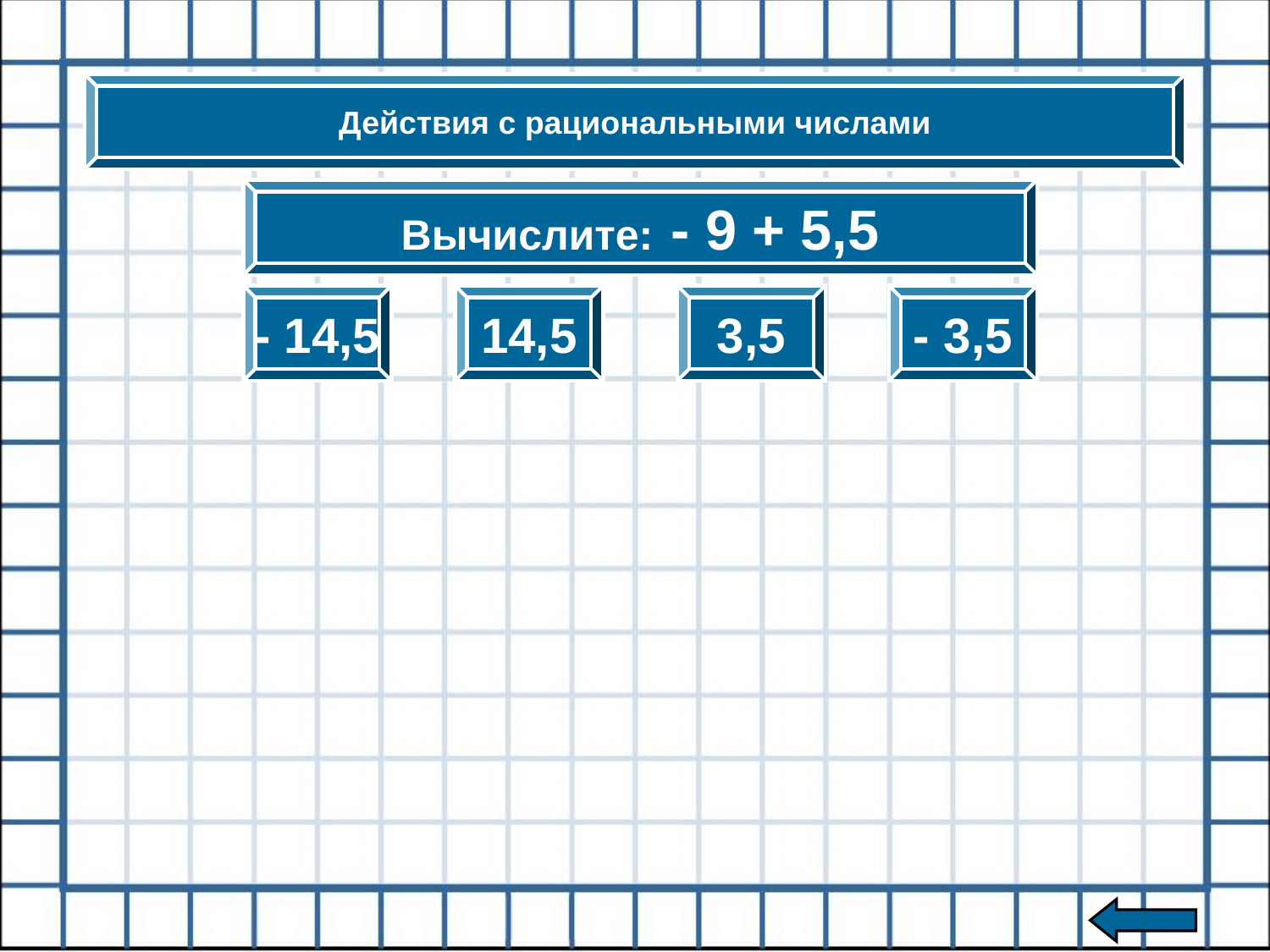

Действия с рациональными числами
Вычислите:  - 9 + 5,5
- 14,5
14,5
3,5
- 3,5